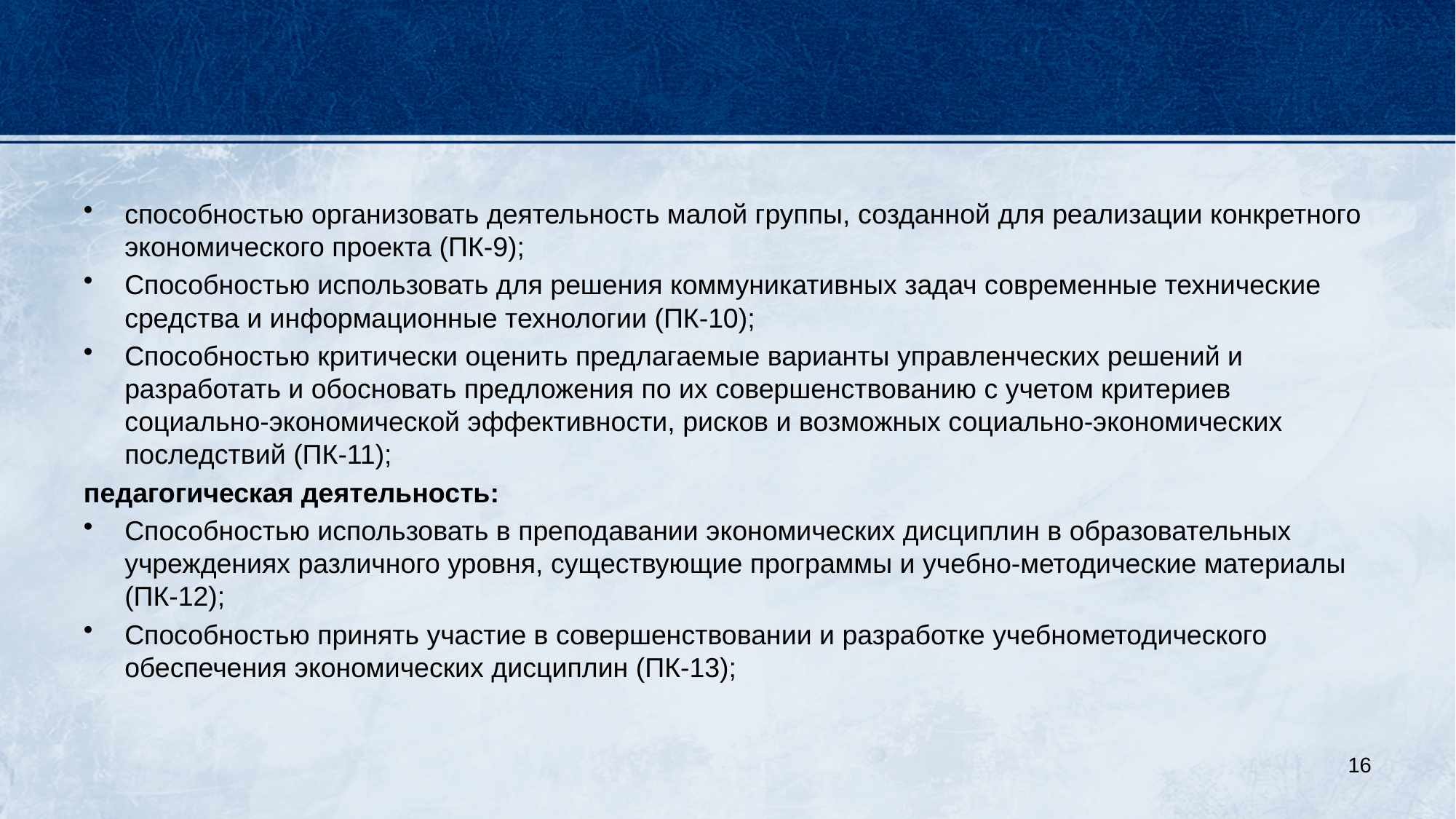

#
способностью организовать деятельность малой группы, созданной для реализации конкретного экономического проекта (ПК-9);
Способностью использовать для решения коммуникативных задач современные технические средства и информационные технологии (ПК-10);
Способностью критически оценить предлагаемые варианты управленческих решений и разработать и обосновать предложения по их совершенствованию с учетом критериев социально-экономической эффективности, рисков и возможных социально-экономических последствий (ПК-11);
педагогическая деятельность:
Способностью использовать в преподавании экономических дисциплин в образовательных учреждениях различного уровня, существующие программы и учебно-методические материалы (ПК-12);
Способностью принять участие в совершенствовании и разработке учебно­методического обеспечения экономических дисциплин (ПК-13);
16